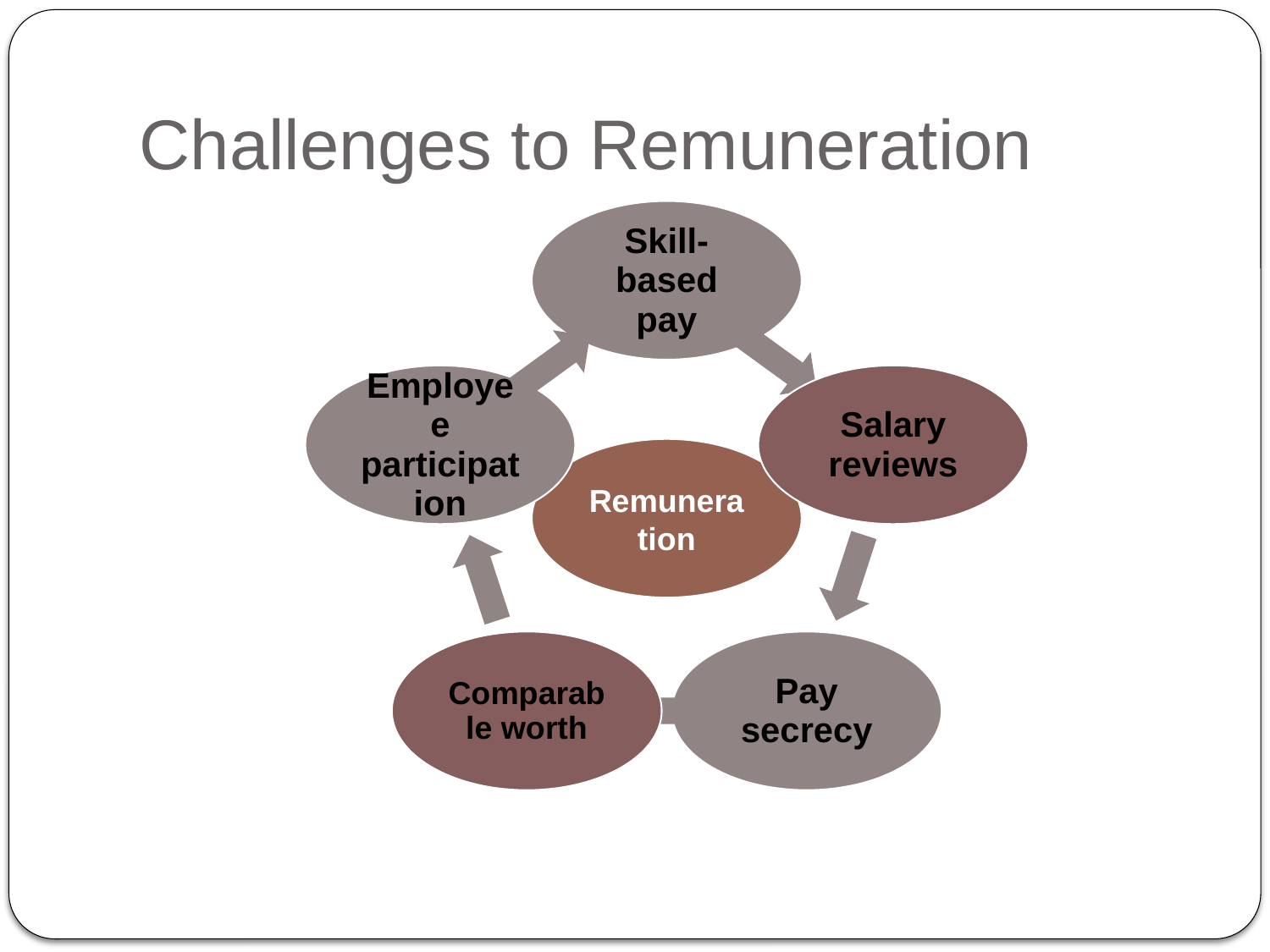

# Challenges to Remuneration
Remuneration
Skill-based pay
Salary reviews
Pay secrecy
Comparable worth
Employee participation